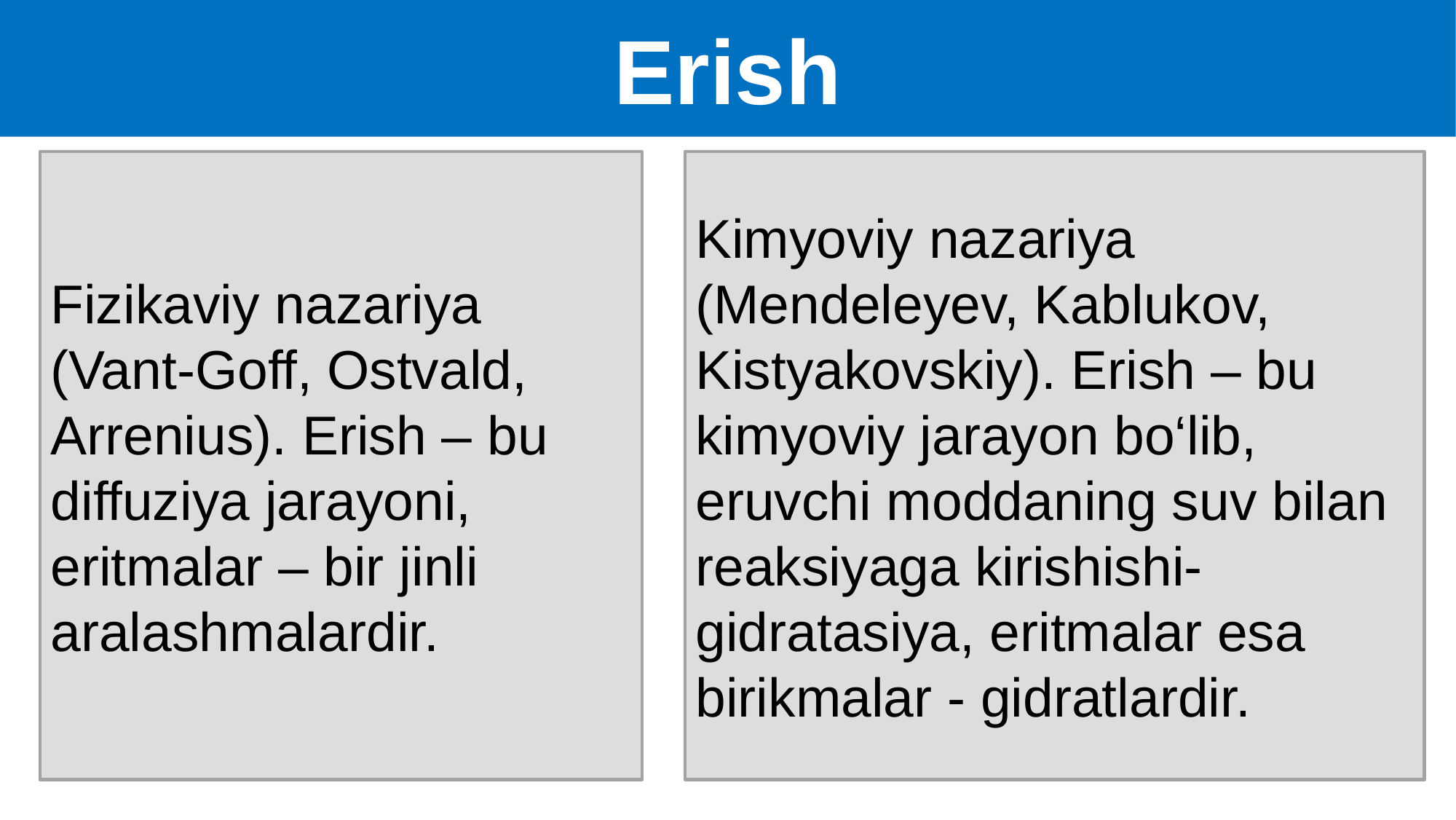

# Erish
Fizikaviy nazariya (Vant-Goff, Ostvald, Arrenius). Erish – bu diffuziya jarayoni, eritmalar – bir jinli aralashmalardir.
Kimyoviy nazariya (Mendeleyev, Kablukov, Kistyakovskiy). Erish – bu kimyoviy jarayon bo‘lib, eruvchi moddaning suv bilan reaksiyaga kirishishi-gidratasiya, eritmalar esa birikmalar - gidratlardir.